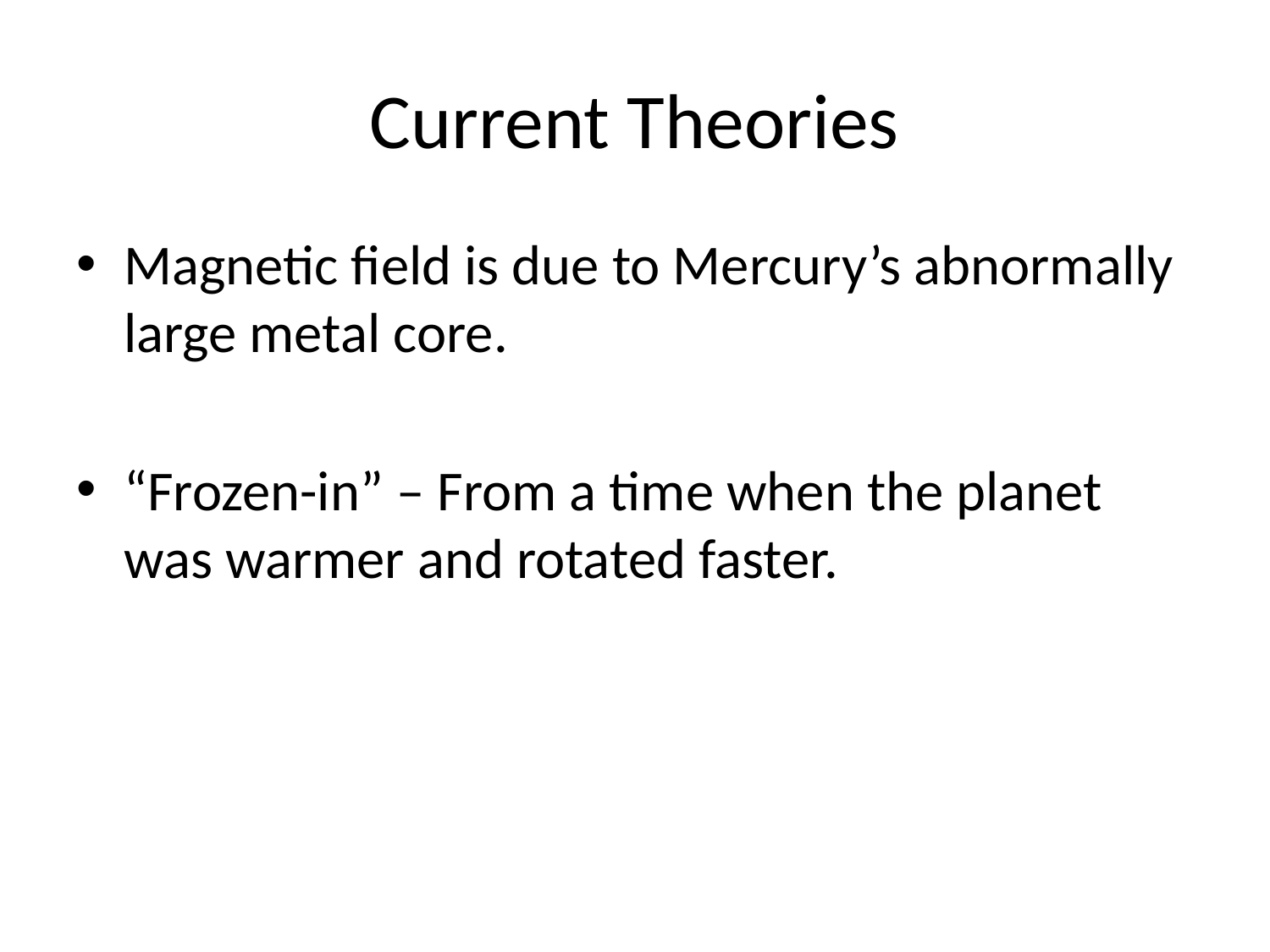

# Current Theories
Magnetic field is due to Mercury’s abnormally large metal core.

“Frozen-in” – From a time when the planet was warmer and rotated faster.